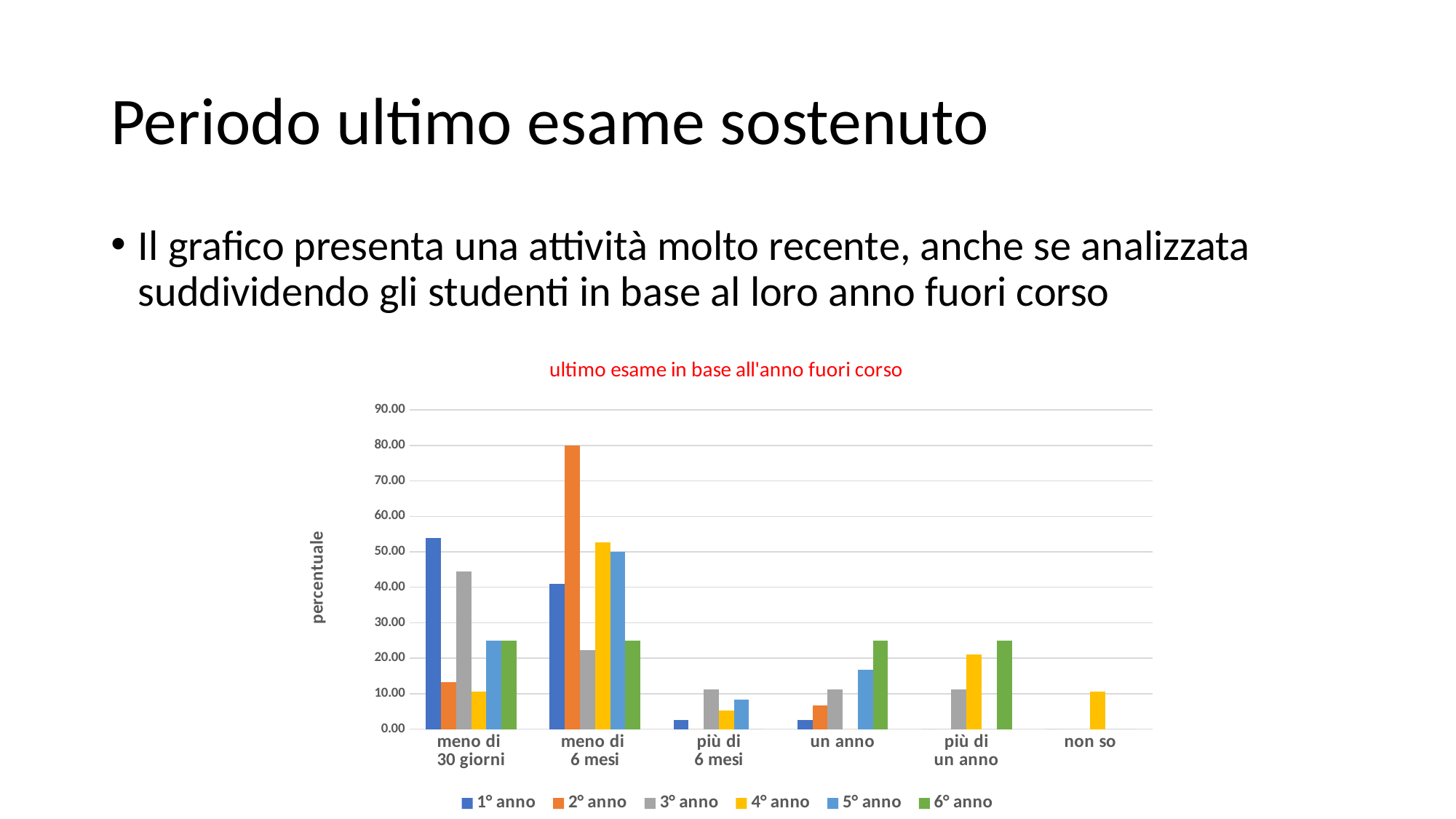

# Periodo ultimo esame sostenuto
Il grafico presenta una attività molto recente, anche se analizzata suddividendo gli studenti in base al loro anno fuori corso

### Chart: ultimo esame in base all'anno fuori corso

| Category |  |  |  |  |  |  |
|---|---|---|---|---|---|---|
| meno di
30 giorni | 53.84615384615385 | 13.333333333333334 | 44.44444444444444 | 10.526315789473685 | 25.0 | 25.0 |
| meno di
6 mesi | 41.02564102564102 | 80.0 | 22.22222222222222 | 52.63157894736842 | 50.0 | 25.0 |
| più di
6 mesi | 2.564102564102564 | 0.0 | 11.11111111111111 | 5.2631578947368425 | 8.333333333333334 | 0.0 |
| un anno | 2.564102564102564 | 6.666666666666667 | 11.11111111111111 | 0.0 | 16.666666666666668 | 25.0 |
| più di
un anno | 0.0 | 0.0 | 11.11111111111111 | 21.05263157894737 | 0.0 | 25.0 |
| non so | 0.0 | 0.0 | 0.0 | 10.526315789473685 | 0.0 | 0.0 |